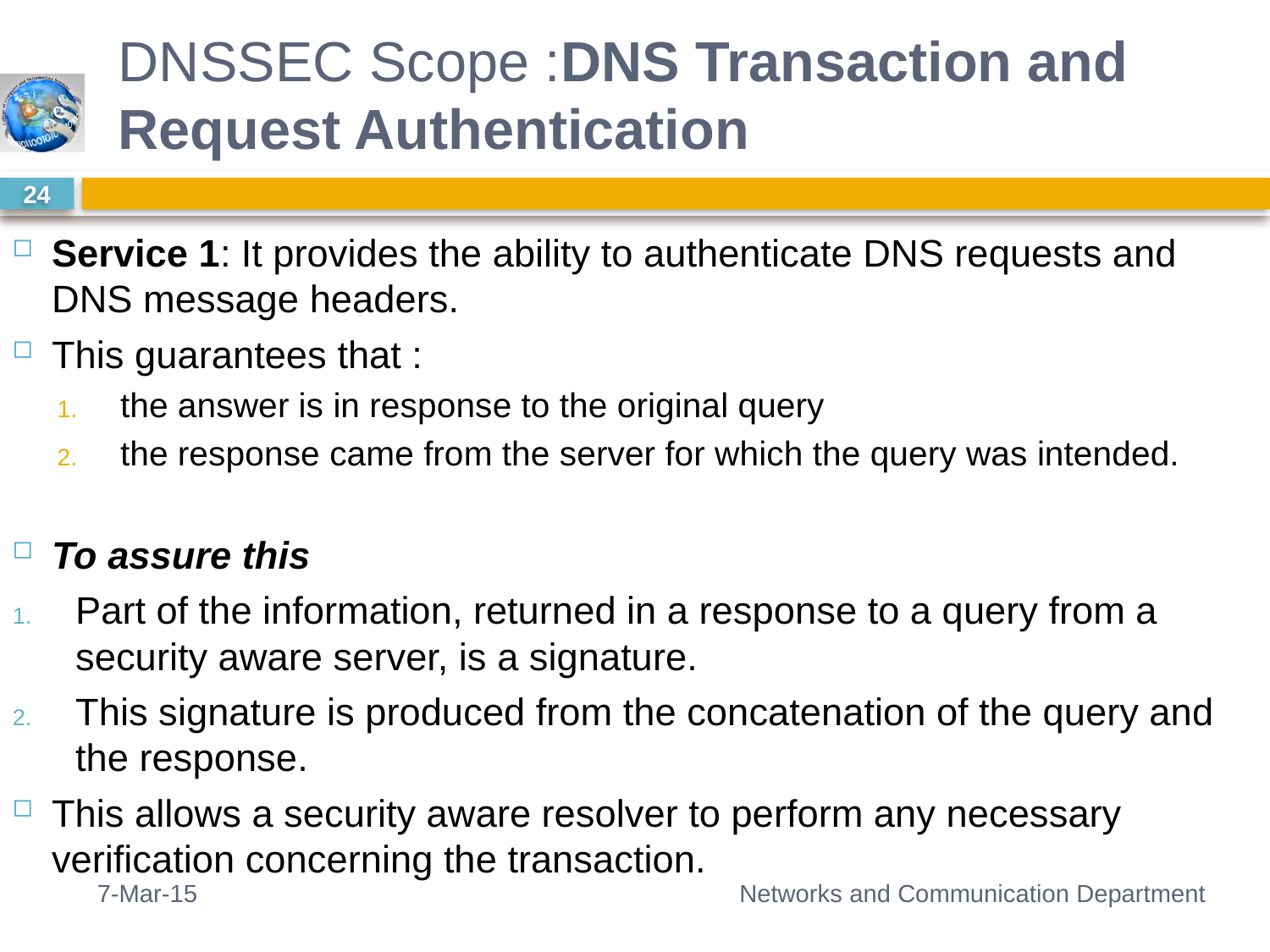

# DNSSEC Scope :DNS Transaction and Request Authentication
24
Service 1: It provides the ability to authenticate DNS requests and DNS message headers.
This guarantees that :
the answer is in response to the original query
the response came from the server for which the query was intended.

To assure this
Part of the information, returned in a response to a query from a security aware server, is a signature.
This signature is produced from the concatenation of the query and the response.
This allows a security aware resolver to perform any necessary verification concerning the transaction.

7-Mar-15
Networks and Communication Department